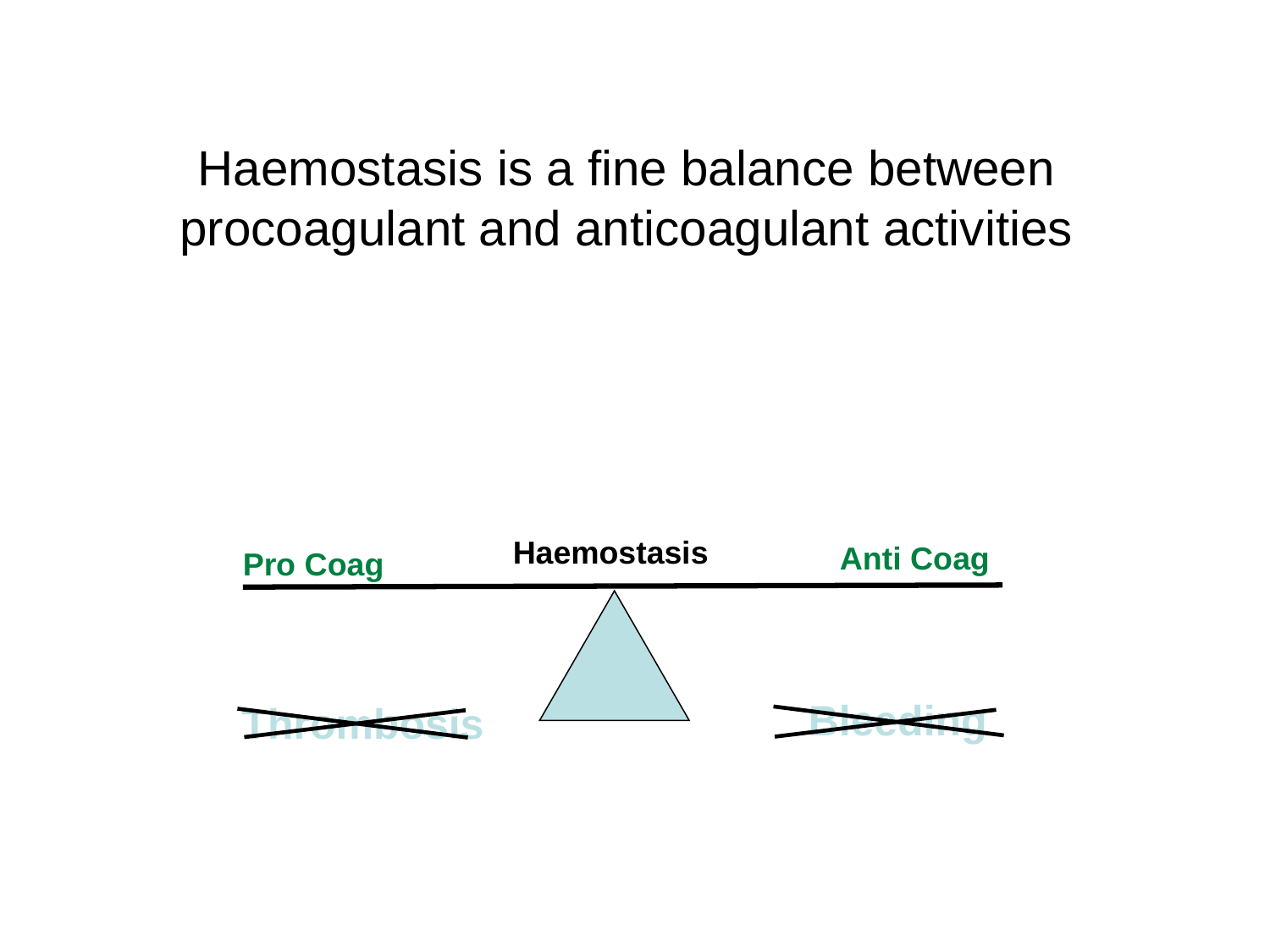

Haemostasis is a fine balance between procoagulant and anticoagulant activities
Haemostasis
Anti Coag
Pro Coag

Bleeding
Thrombosis